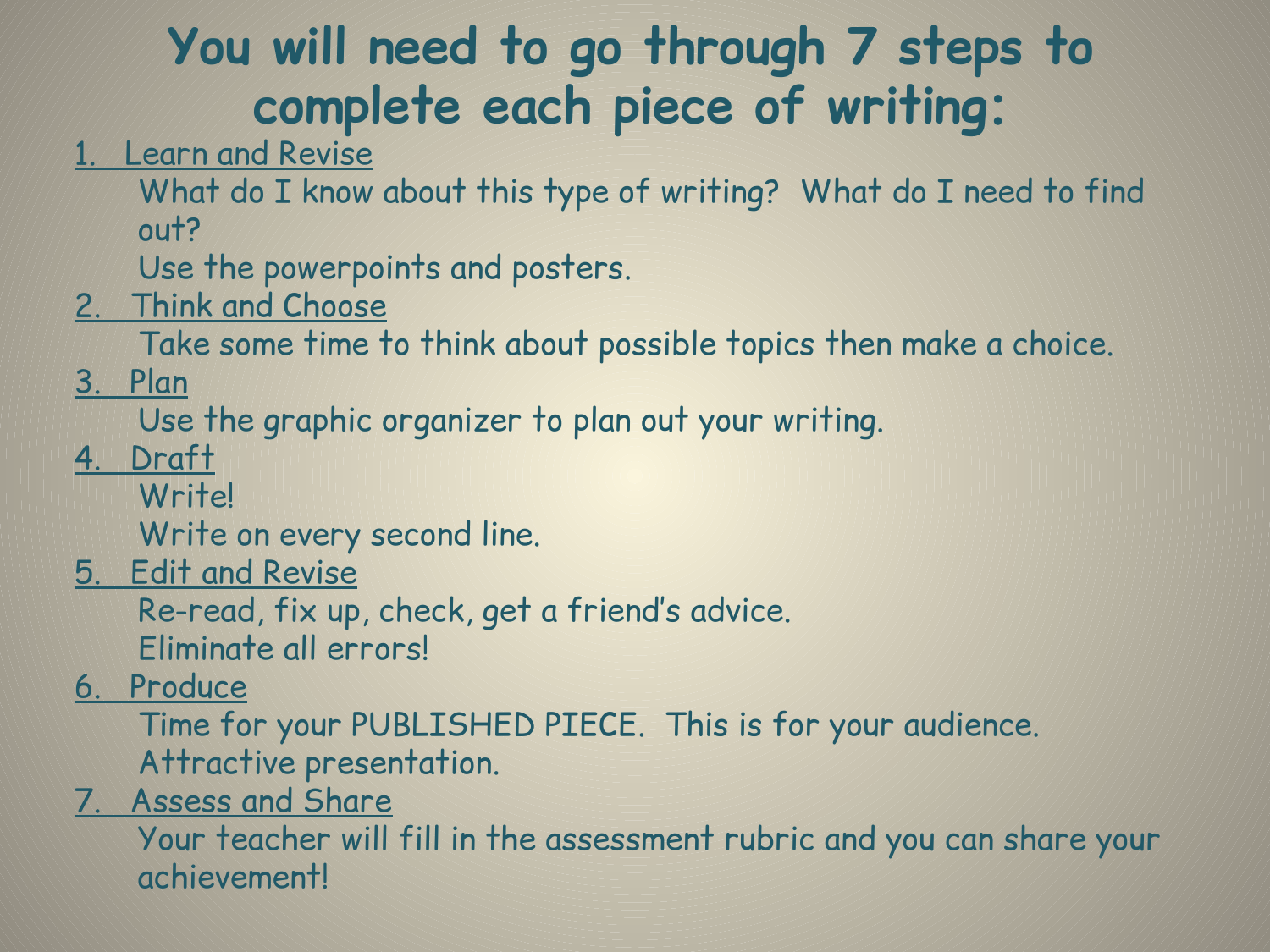

You will need to go through 7 steps to complete each piece of writing:
1.   Learn and Revise
What do I know about this type of writing?  What do I need to find out?
Use the powerpoints and posters.
2.   Think and Choose
Take some time to think about possible topics then make a choice.
3.   Plan
Use the graphic organizer to plan out your writing.
4.   Draft
Write!
Write on every second line.
5.   Edit and Revise
Re-read, fix up, check, get a friend’s advice.
Eliminate all errors!
6.   Produce
Time for your PUBLISHED PIECE.  This is for your audience.
Attractive presentation.
7.   Assess and Share
Your teacher will fill in the assessment rubric and you can share your achievement!